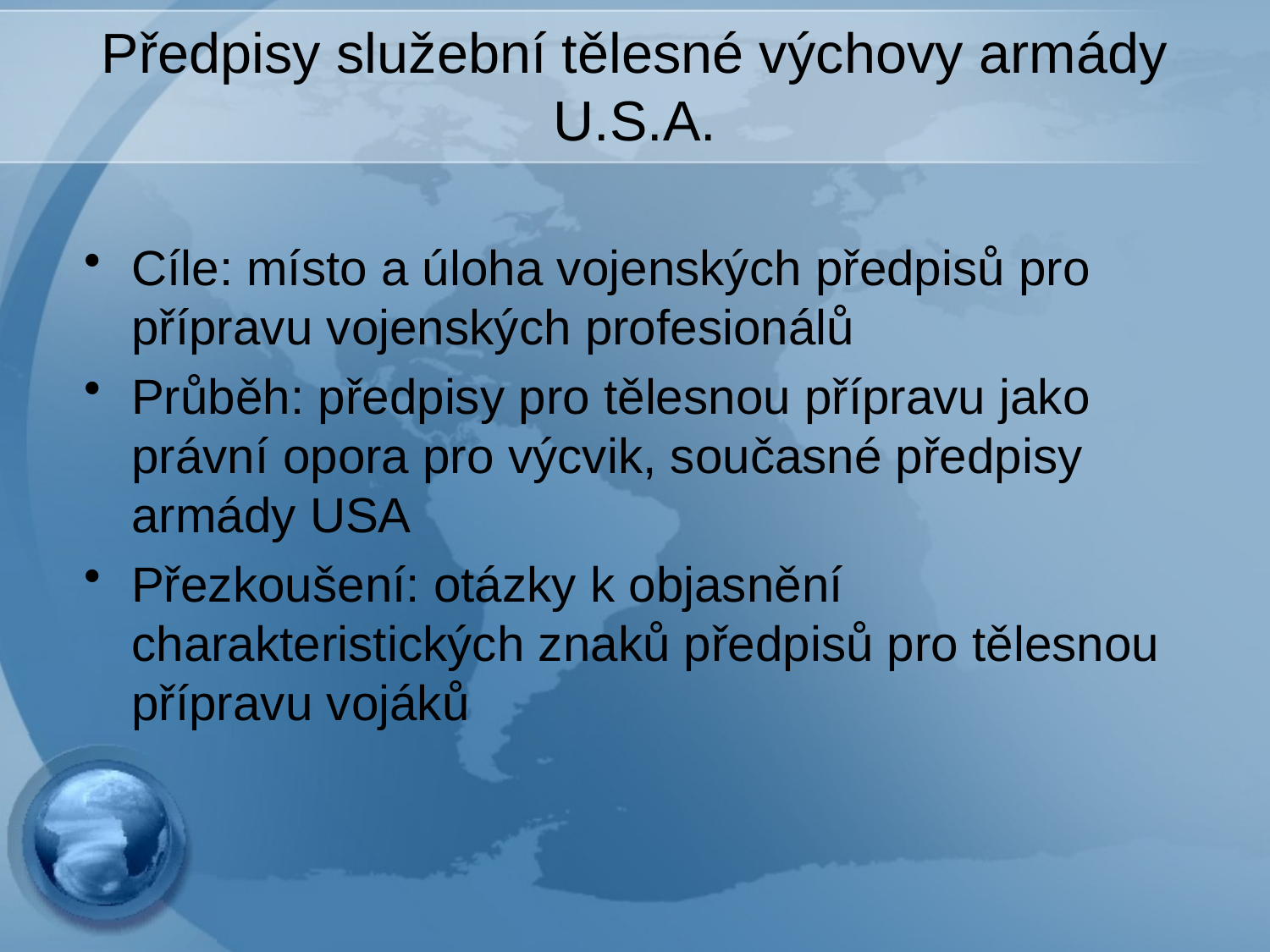

# Předpisy služební tělesné výchovy armády U.S.A.
Cíle: místo a úloha vojenských předpisů pro přípravu vojenských profesionálů
Průběh: předpisy pro tělesnou přípravu jako právní opora pro výcvik, současné předpisy armády USA
Přezkoušení: otázky k objasnění charakteristických znaků předpisů pro tělesnou přípravu vojáků